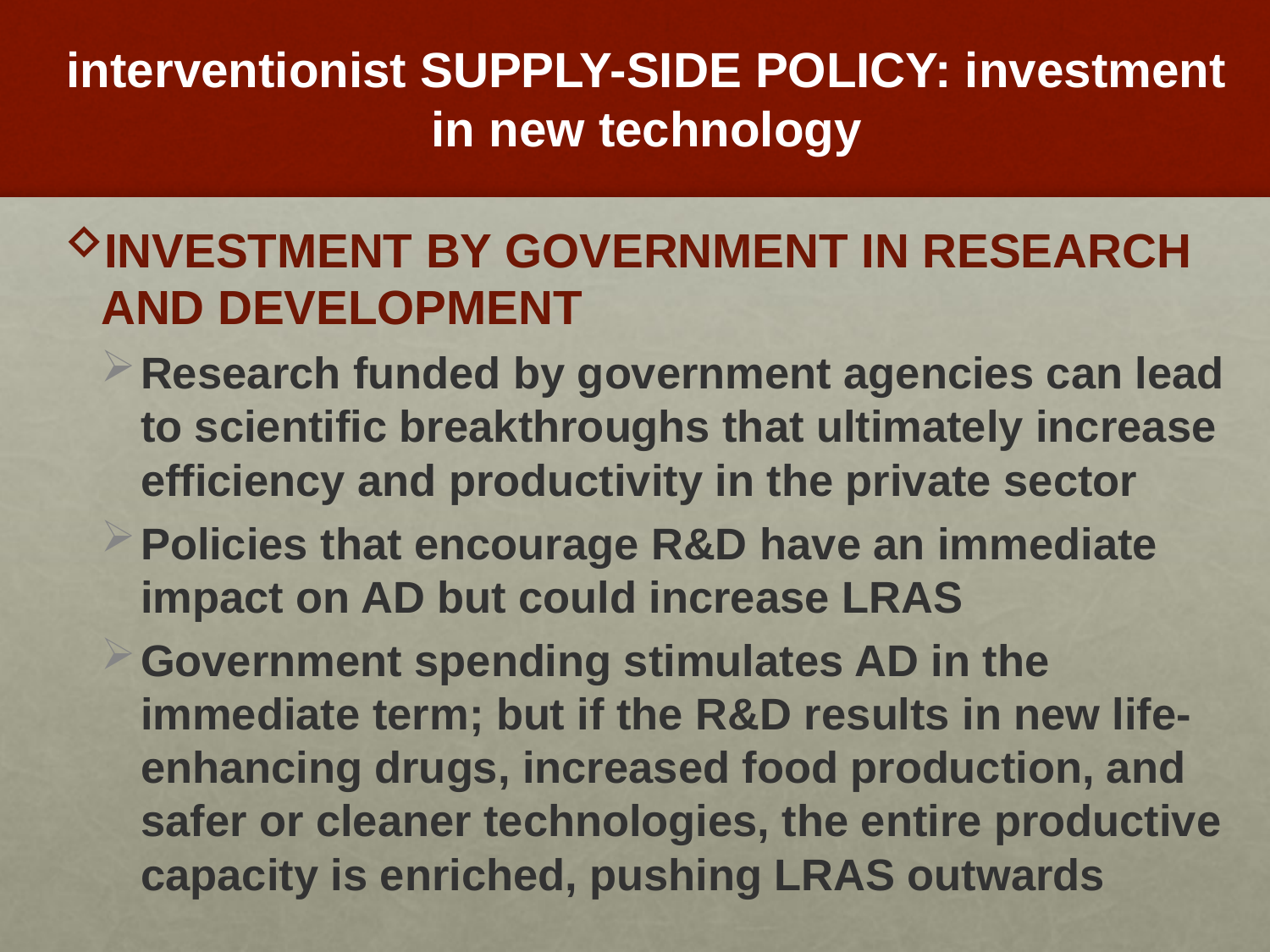

# interventionist SUPPLY-SIDE POLICY: investment in new technology
INVESTMENT BY GOVERNMENT IN RESEARCH AND DEVELOPMENT
Research funded by government agencies can lead to scientific breakthroughs that ultimately increase efficiency and productivity in the private sector
Policies that encourage R&D have an immediate impact on AD but could increase LRAS
Government spending stimulates AD in the immediate term; but if the R&D results in new life-enhancing drugs, increased food production, and safer or cleaner technologies, the entire productive capacity is enriched, pushing LRAS outwards